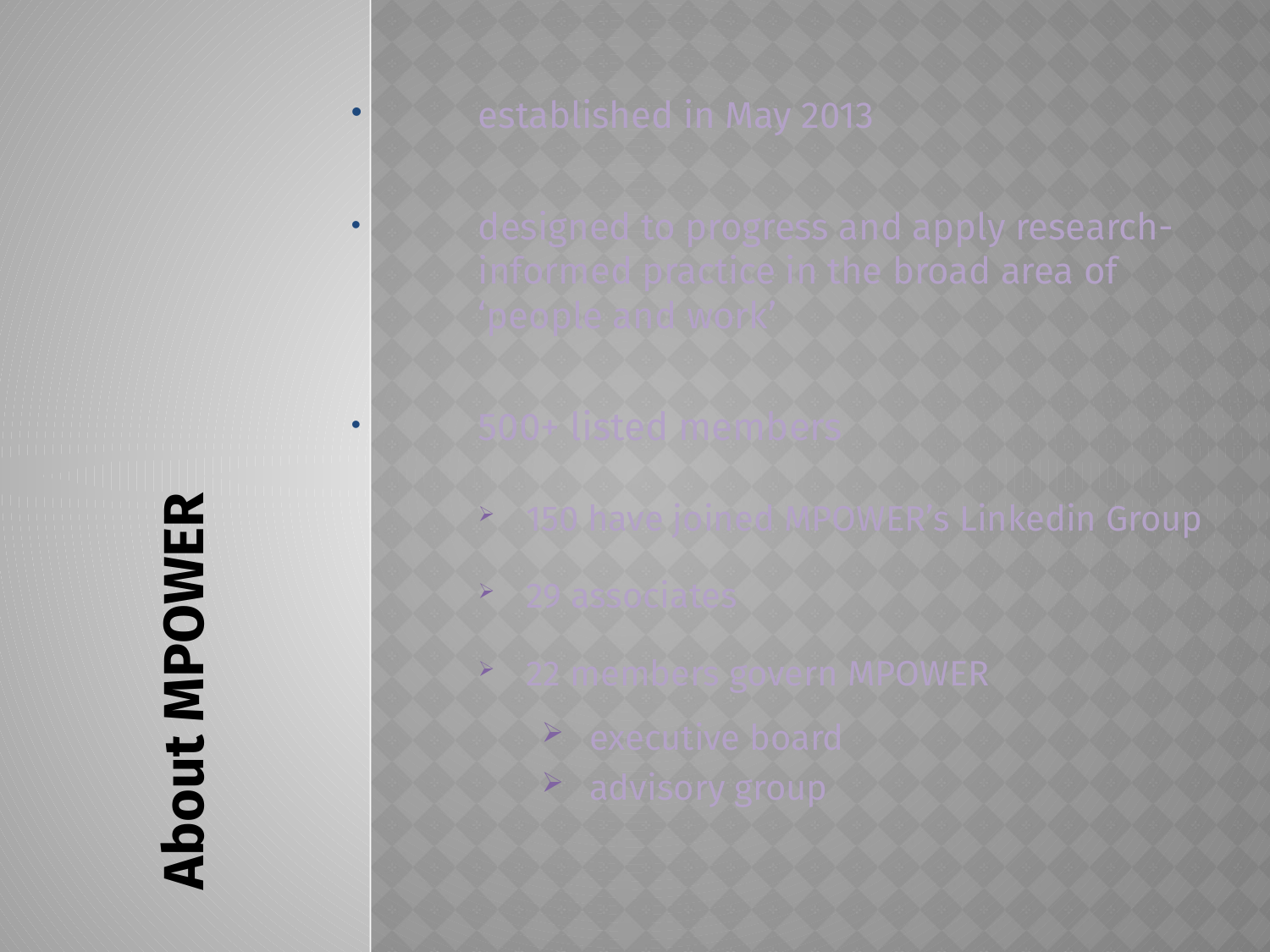

established in May 2013

 	designed to progress and apply research-	informed practice in the broad area of 	‘people and work’

 	500+ listed members

150 have joined MPOWER’s Linkedin Group

29 associates

22 members govern MPOWER

executive board
advisory group

# About MPOWER